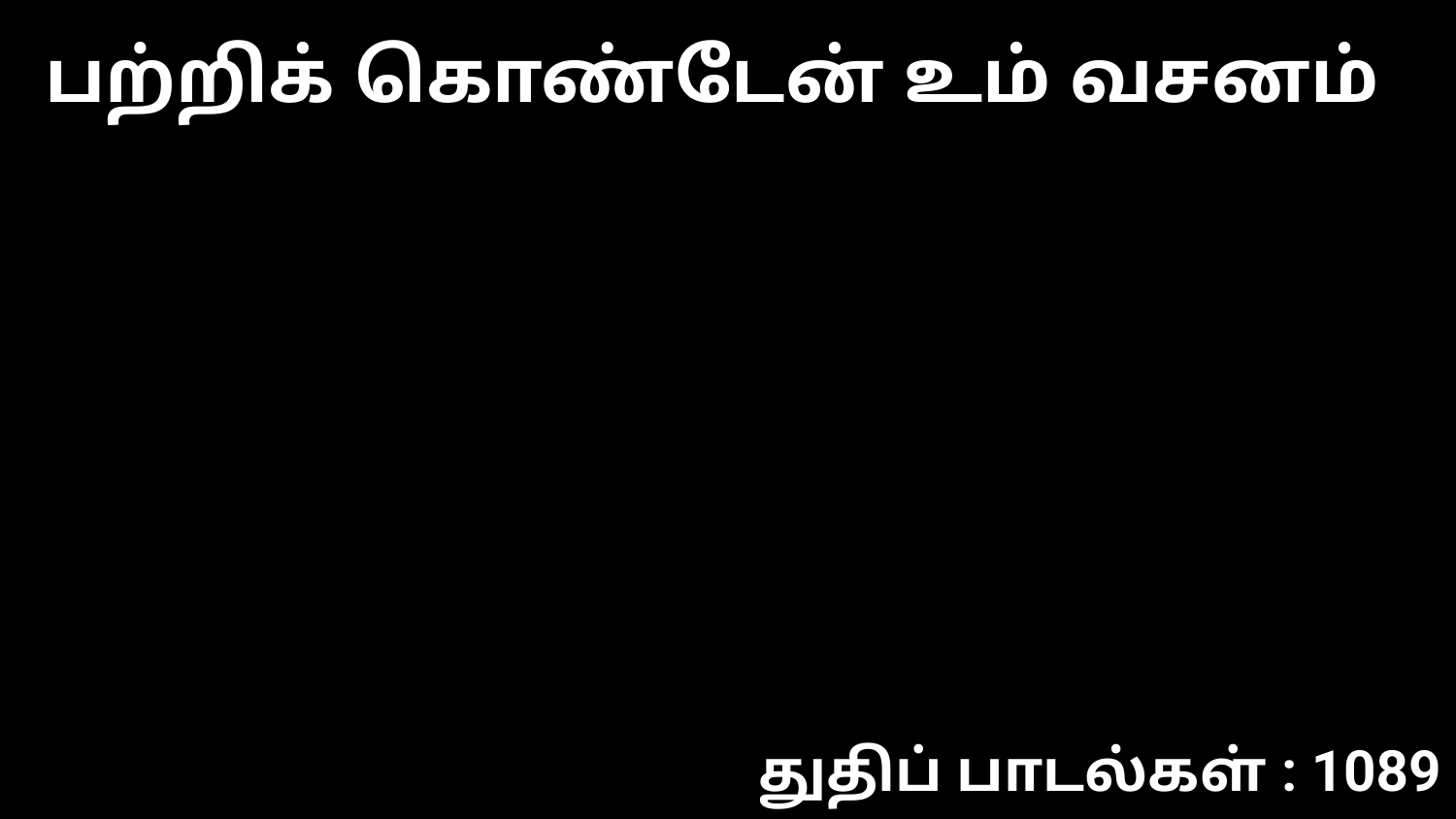

பற்றிக் கொண்டேன் உம் வசனம்
துதிப் பாடல்கள் : 1089